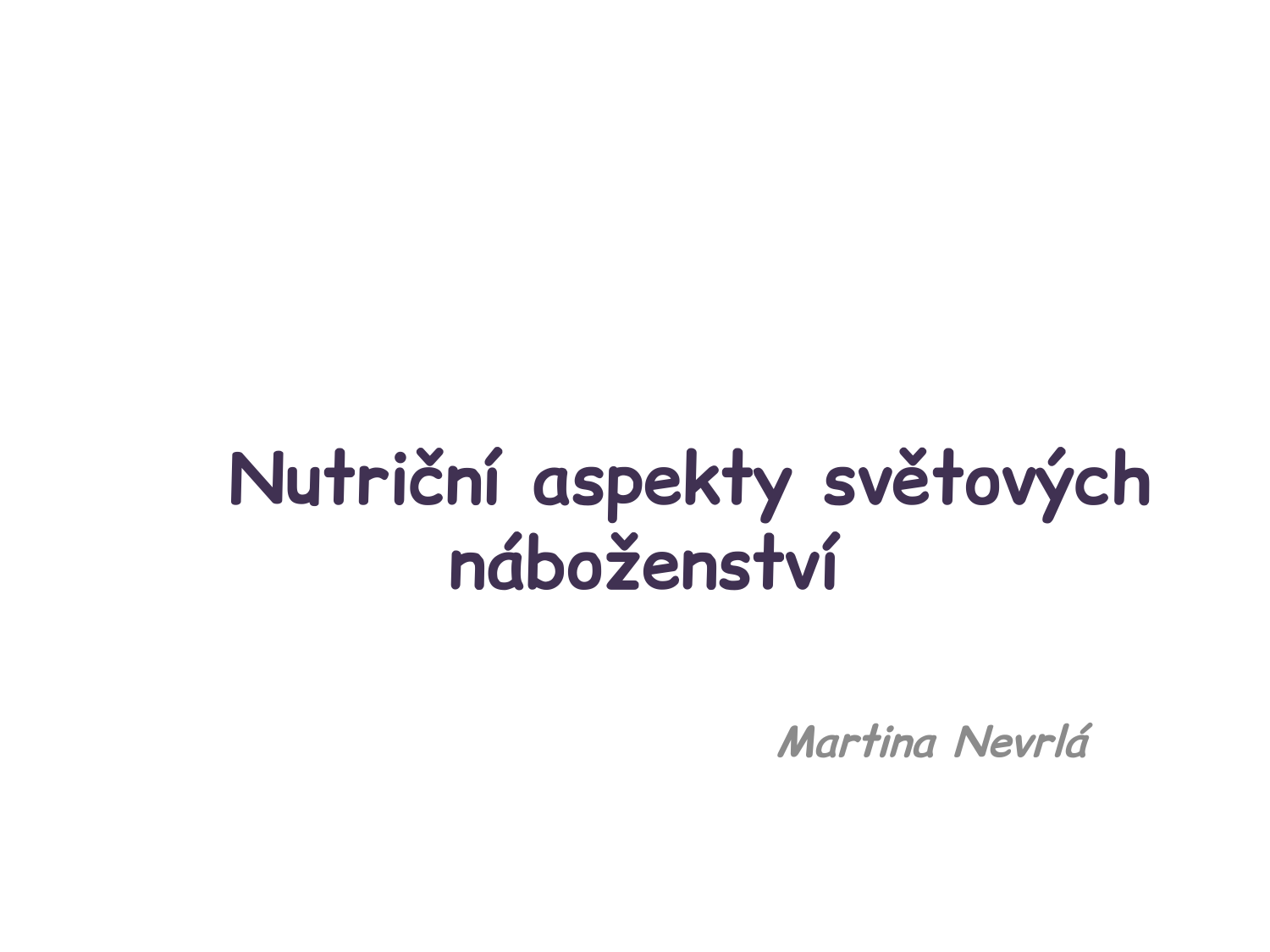

# Nutriční aspekty světových náboženství

		                                Martina Nevrlá